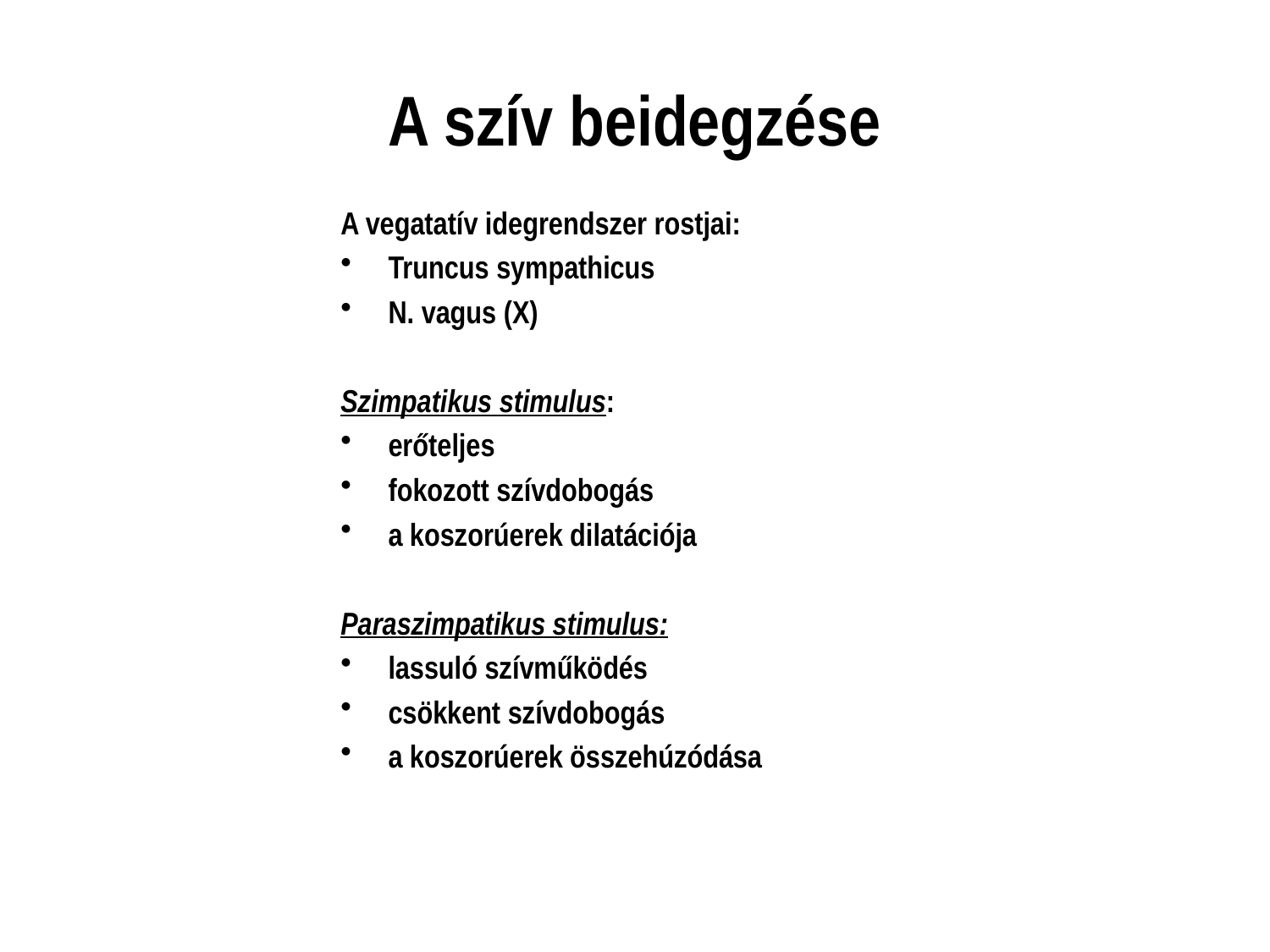

# A szív beidegzése
A vegatatív idegrendszer rostjai:
Truncus sympathicus
N. vagus (X)

Szimpatikus stimulus:
erőteljes
fokozott szívdobogás
a koszorúerek dilatációja

Paraszimpatikus stimulus:
lassuló szívműködés
csökkent szívdobogás
a koszorúerek összehúzódása